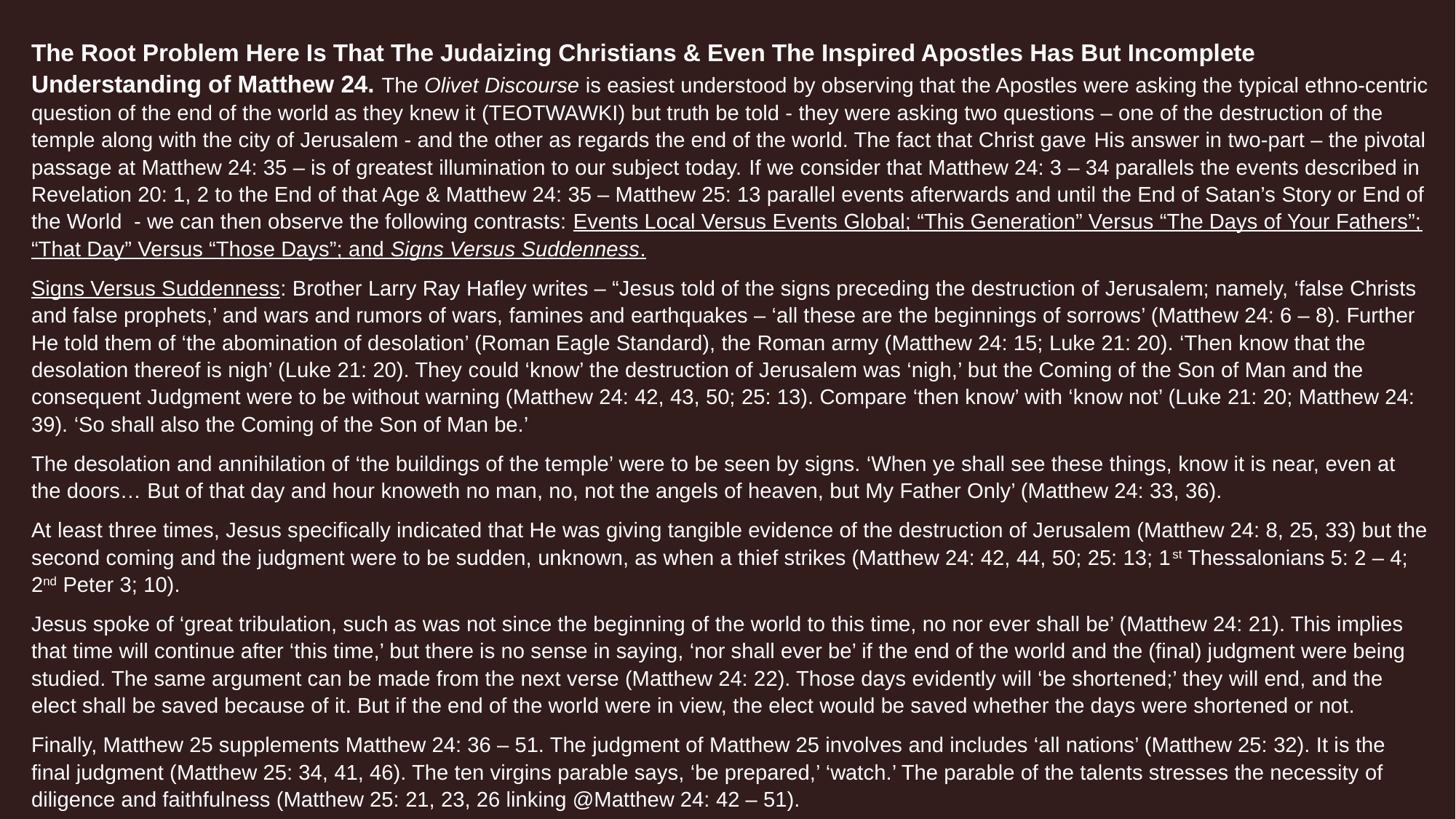

The Root Problem Here Is That The Judaizing Christians & Even The Inspired Apostles Has But Incomplete Understanding of Matthew 24. The Olivet Discourse is easiest understood by observing that the Apostles were asking the typical ethno-centric question of the end of the world as they knew it (TEOTWAWKI) but truth be told - they were asking two questions – one of the destruction of the temple along with the city of Jerusalem - and the other as regards the end of the world. The fact that Christ gave His answer in two-part – the pivotal passage at Matthew 24: 35 – is of greatest illumination to our subject today. If we consider that Matthew 24: 3 – 34 parallels the events described in Revelation 20: 1, 2 to the End of that Age & Matthew 24: 35 – Matthew 25: 13 parallel events afterwards and until the End of Satan’s Story or End of the World  - we can then observe the following contrasts: Events Local Versus Events Global; “This Generation” Versus “The Days of Your Fathers”; “That Day” Versus “Those Days”; and Signs Versus Suddenness.
Signs Versus Suddenness: Brother Larry Ray Hafley writes – “Jesus told of the signs preceding the destruction of Jerusalem; namely, ‘false Christs and false prophets,’ and wars and rumors of wars, famines and earthquakes – ‘all these are the beginnings of sorrows’ (Matthew 24: 6 – 8). Further He told them of ‘the abomination of desolation’ (Roman Eagle Standard), the Roman army (Matthew 24: 15; Luke 21: 20). ‘Then know that the desolation thereof is nigh’ (Luke 21: 20). They could ‘know’ the destruction of Jerusalem was ‘nigh,’ but the Coming of the Son of Man and the consequent Judgment were to be without warning (Matthew 24: 42, 43, 50; 25: 13). Compare ‘then know’ with ‘know not’ (Luke 21: 20; Matthew 24: 39). ‘So shall also the Coming of the Son of Man be.’
The desolation and annihilation of ‘the buildings of the temple’ were to be seen by signs. ‘When ye shall see these things, know it is near, even at the doors… But of that day and hour knoweth no man, no, not the angels of heaven, but My Father Only’ (Matthew 24: 33, 36).
At least three times, Jesus specifically indicated that He was giving tangible evidence of the destruction of Jerusalem (Matthew 24: 8, 25, 33) but the second coming and the judgment were to be sudden, unknown, as when a thief strikes (Matthew 24: 42, 44, 50; 25: 13; 1st Thessalonians 5: 2 – 4; 2nd Peter 3; 10).
Jesus spoke of ‘great tribulation, such as was not since the beginning of the world to this time, no nor ever shall be’ (Matthew 24: 21). This implies that time will continue after ‘this time,’ but there is no sense in saying, ‘nor shall ever be’ if the end of the world and the (final) judgment were being studied. The same argument can be made from the next verse (Matthew 24: 22). Those days evidently will ‘be shortened;’ they will end, and the elect shall be saved because of it. But if the end of the world were in view, the elect would be saved whether the days were shortened or not.
Finally, Matthew 25 supplements Matthew 24: 36 – 51. The judgment of Matthew 25 involves and includes ‘all nations’ (Matthew 25: 32). It is the final judgment (Matthew 25: 34, 41, 46). The ten virgins parable says, ‘be prepared,’ ‘watch.’ The parable of the talents stresses the necessity of diligence and faithfulness (Matthew 25: 21, 23, 26 linking @Matthew 24: 42 – 51).
 – David Burris Satan Bounded Article This Same Site